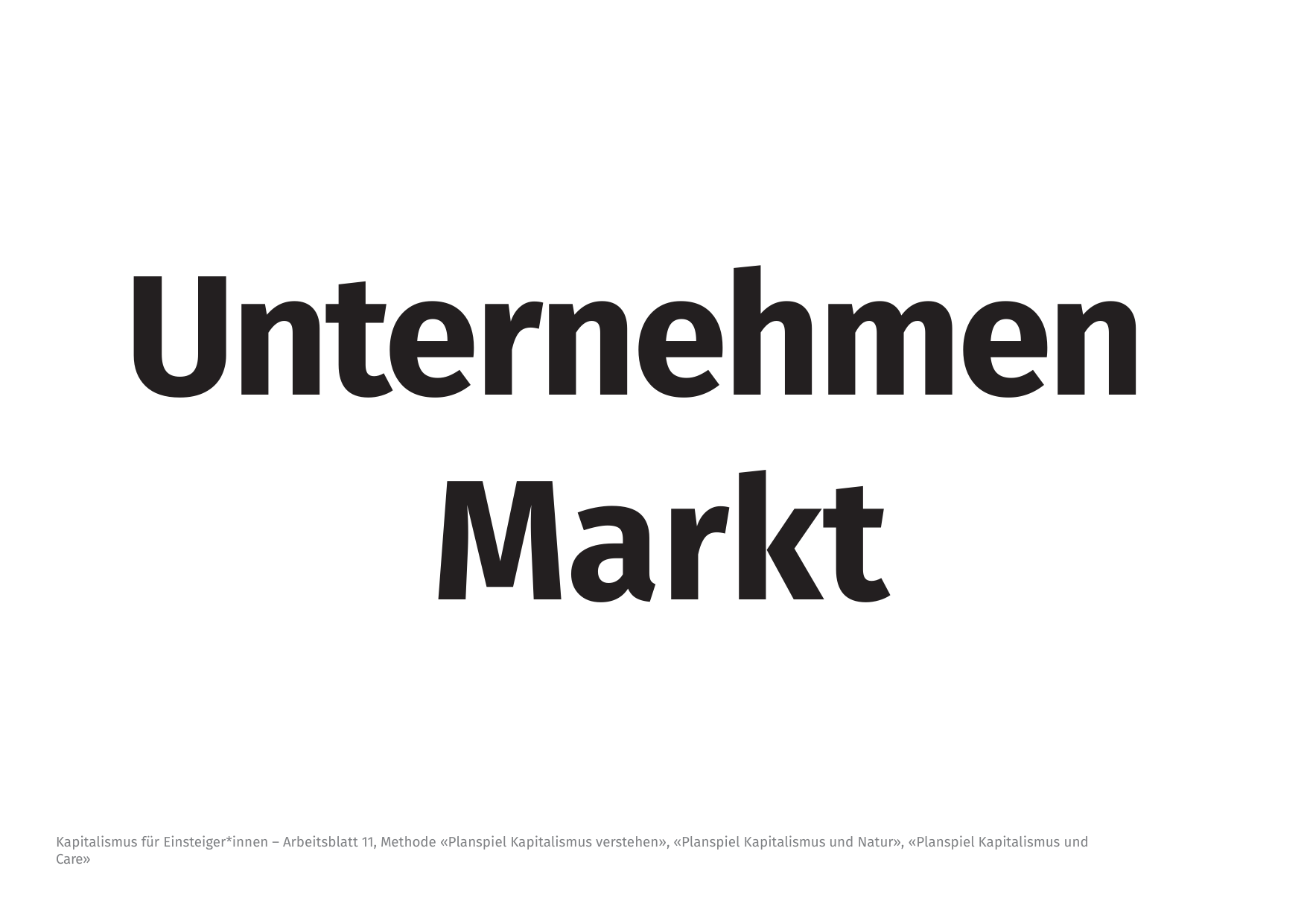

# Unternehmen Markt
Kapitalismus für Einsteiger*innen – Arbeitsblatt 11, Methode «Planspiel Kapitalismus verstehen», «Planspiel Kapitalismus und Natur», «Planspiel Kapitalismus und Care»